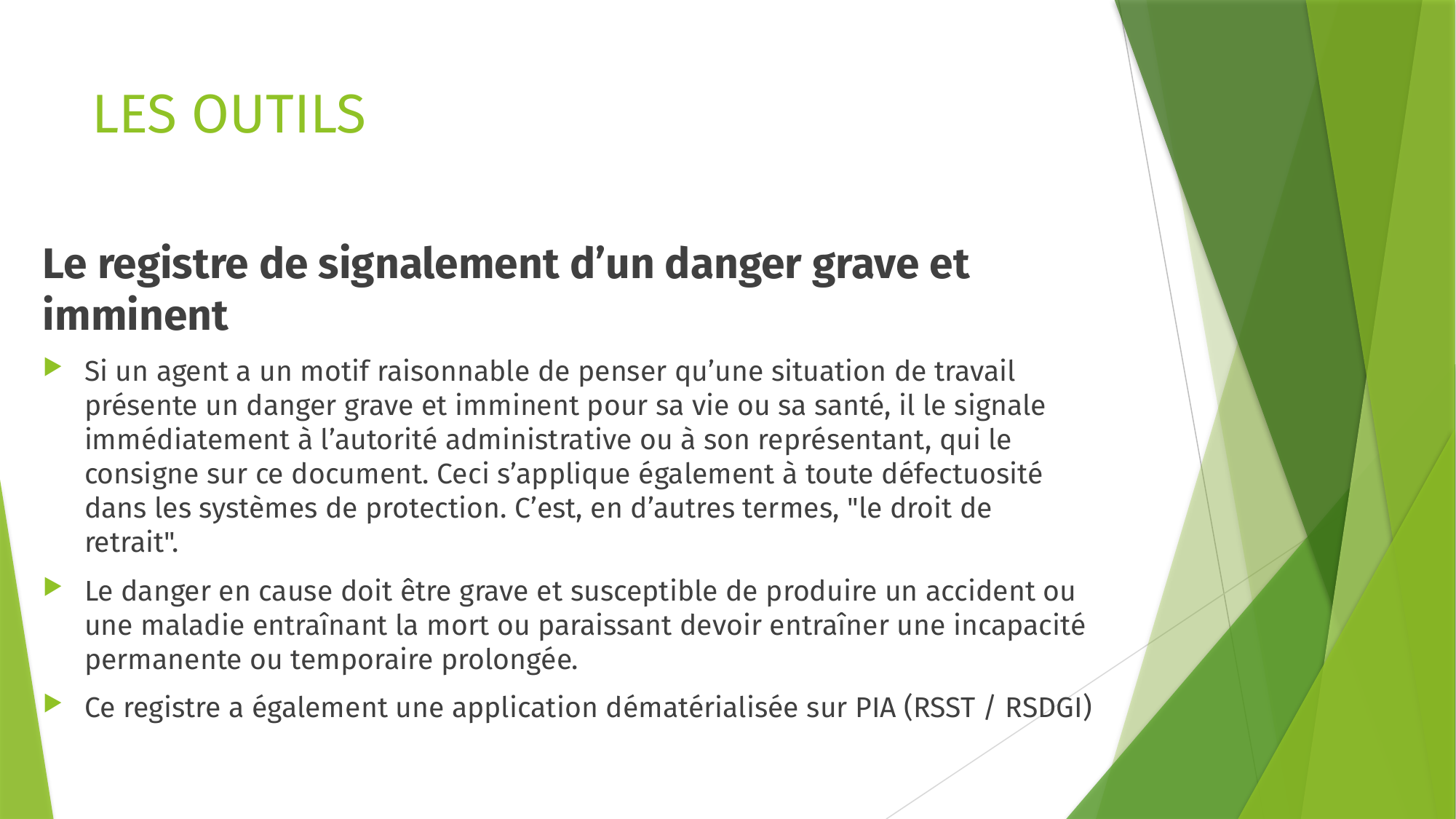

# LES OUTILS
Le registre de signalement d’un danger grave et imminent
Si un agent a un motif raisonnable de penser qu’une situation de travail présente un danger grave et imminent pour sa vie ou sa santé, il le signale immédiatement à l’autorité administrative ou à son représentant, qui le consigne sur ce document. Ceci s’applique également à toute défectuosité dans les systèmes de protection. C’est, en d’autres termes, "le droit de retrait".
Le danger en cause doit être grave et susceptible de produire un accident ou une maladie entraînant la mort ou paraissant devoir entraîner une incapacité permanente ou temporaire prolongée.
Ce registre a également une application dématérialisée sur PIA (RSST / RSDGI)